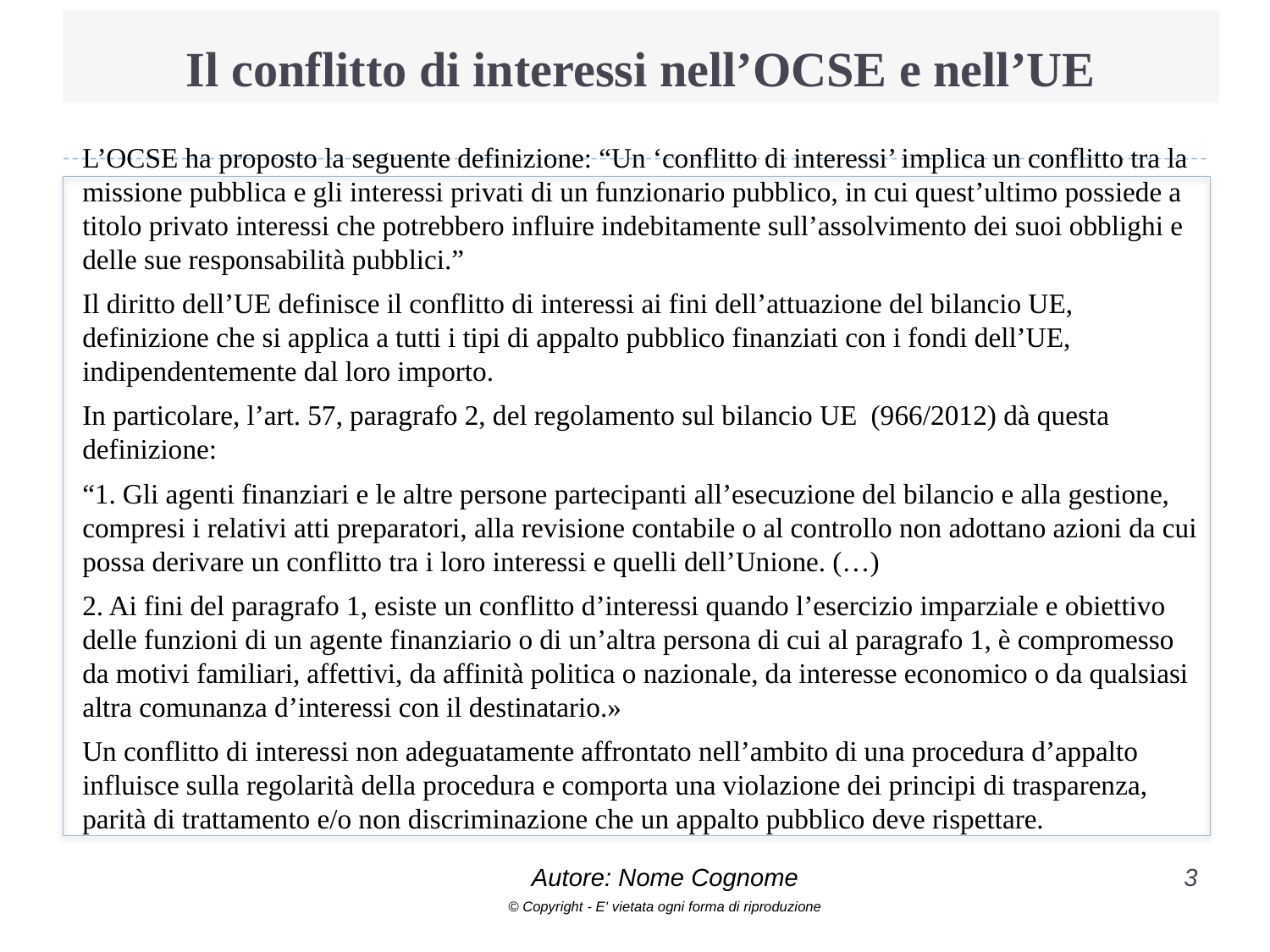

# Il conflitto di interessi nell’OCSE e nell’UE
L’OCSE ha proposto la seguente definizione: “Un ‘conflitto di interessi’ implica un conflitto tra la missione pubblica e gli interessi privati di un funzionario pubblico, in cui quest’ultimo possiede a titolo privato interessi che potrebbero influire indebitamente sull’assolvimento dei suoi obblighi e delle sue responsabilità pubblici.”
Il diritto dell’UE definisce il conflitto di interessi ai fini dell’attuazione del bilancio UE, definizione che si applica a tutti i tipi di appalto pubblico finanziati con i fondi dell’UE, indipendentemente dal loro importo.
In particolare, l’art. 57, paragrafo 2, del regolamento sul bilancio UE  (966/2012) dà questa definizione:
“1. Gli agenti finanziari e le altre persone partecipanti all’esecuzione del bilancio e alla gestione, compresi i relativi atti preparatori, alla revisione contabile o al controllo non adottano azioni da cui possa derivare un conflitto tra i loro interessi e quelli dell’Unione. (…)
2. Ai fini del paragrafo 1, esiste un conflitto d’interessi quando l’esercizio imparziale e obiettivo delle funzioni di un agente finanziario o di un’altra persona di cui al paragrafo 1, è compromesso da motivi familiari, affettivi, da affinità politica o nazionale, da interesse economico o da qualsiasi altra comunanza d’interessi con il destinatario.»
Un conflitto di interessi non adeguatamente affrontato nell’ambito di una procedura d’appalto influisce sulla regolarità della procedura e comporta una violazione dei principi di trasparenza, parità di trattamento e/o non discriminazione che un appalto pubblico deve rispettare.